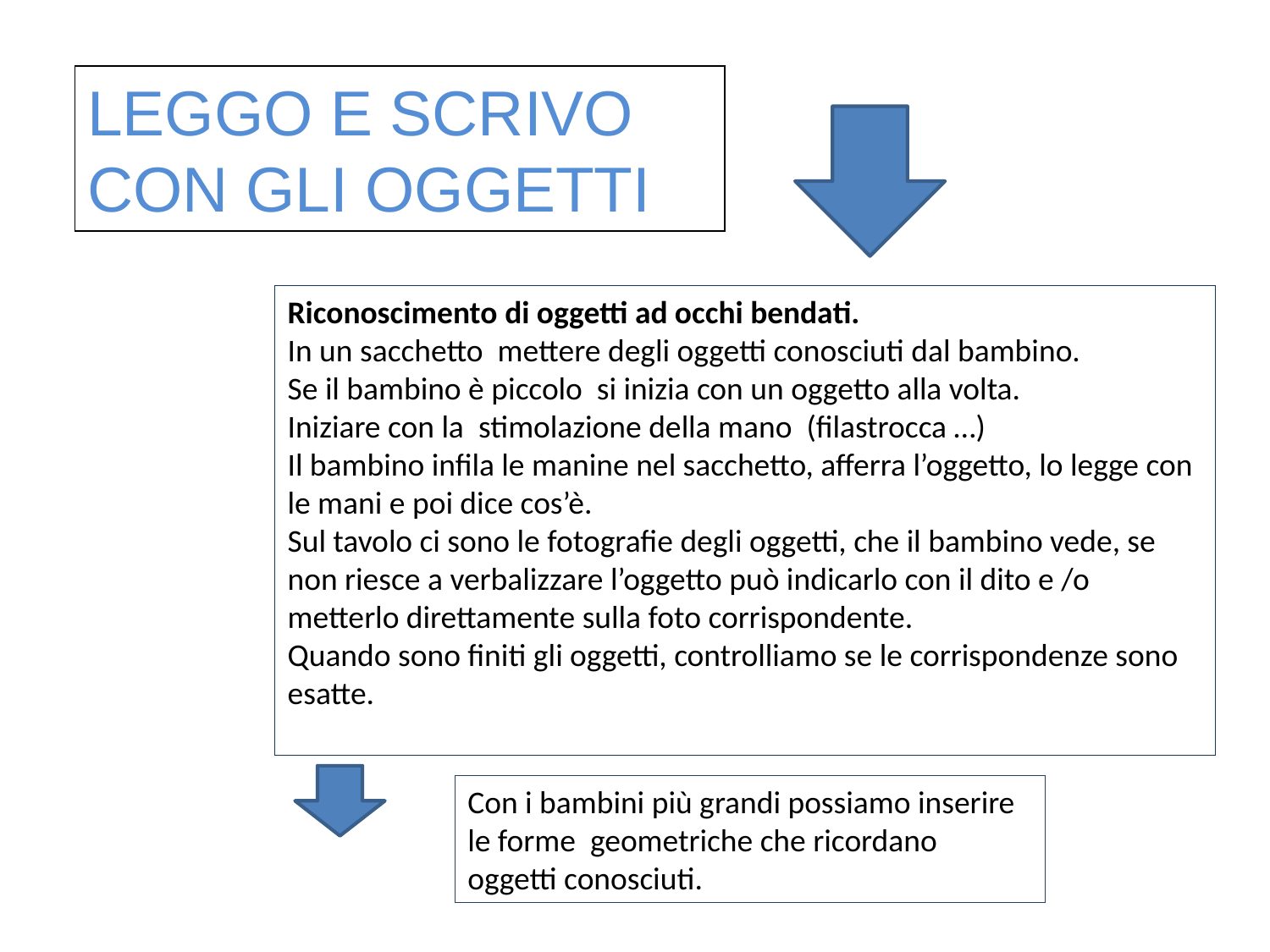

LEGGO E SCRIVO CON GLI OGGETTI

Riconoscimento di oggetti ad occhi bendati.
In un sacchetto  mettere degli oggetti conosciuti dal bambino.
Se il bambino è piccolo  si inizia con un oggetto alla volta.
Iniziare con la  stimolazione della mano  (filastrocca …)
Il bambino infila le manine nel sacchetto, afferra l’oggetto, lo legge con le mani e poi dice cos’è.
Sul tavolo ci sono le fotografie degli oggetti, che il bambino vede, se non riesce a verbalizzare l’oggetto può indicarlo con il dito e /o metterlo direttamente sulla foto corrispondente.
Quando sono finiti gli oggetti, controlliamo se le corrispondenze sono esatte.

Con i bambini più grandi possiamo inserire le forme  geometriche che ricordano oggetti conosciuti.